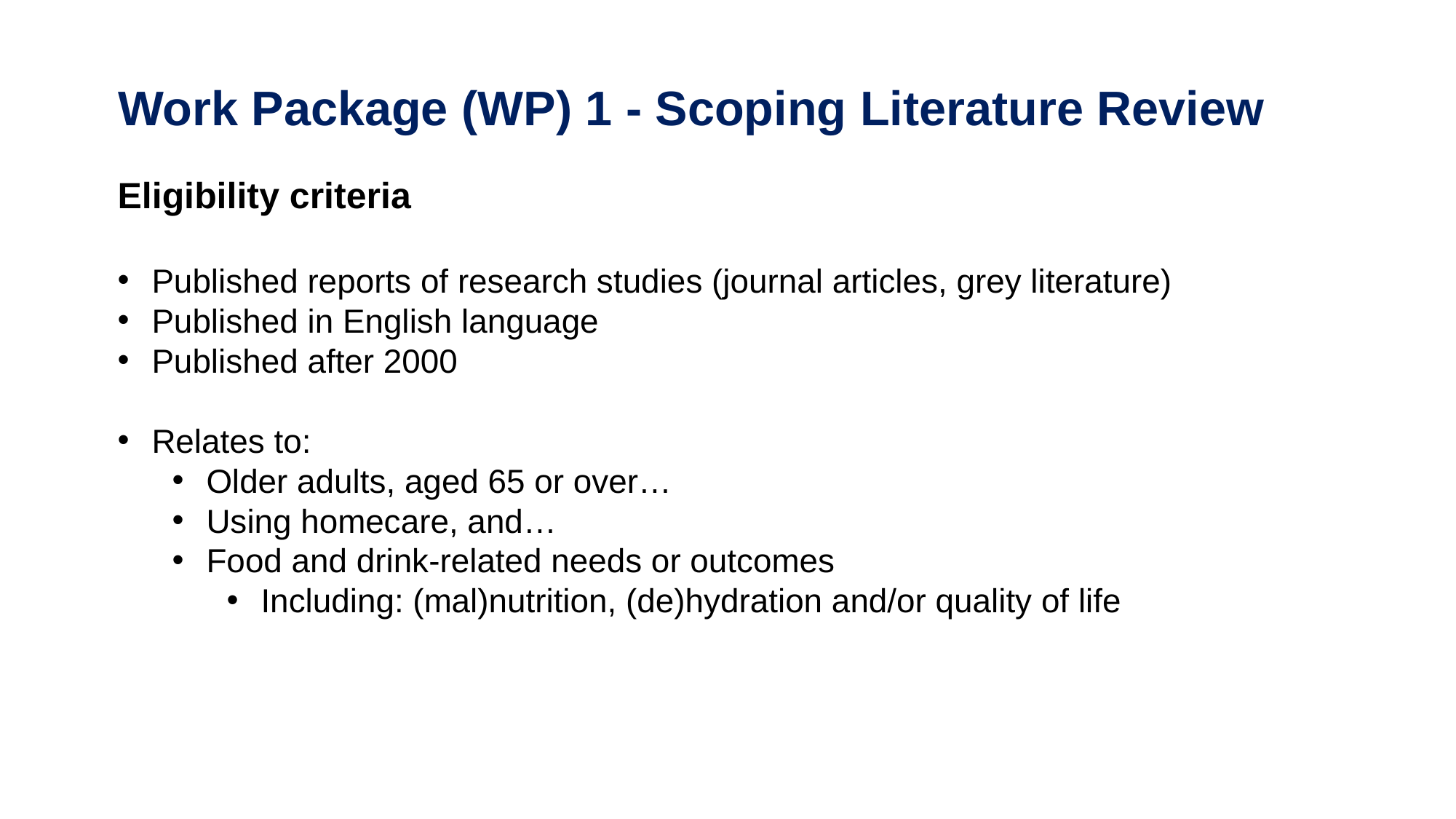

# Work Package (WP) 1 - Scoping Literature Review
Eligibility criteria

Published reports of research studies (journal articles, grey literature)
Published in English language
Published after 2000

Relates to:
Older adults, aged 65 or over…
Using homecare, and…
Food and drink-related needs or outcomes
Including: (mal)nutrition, (de)hydration and/or quality of life